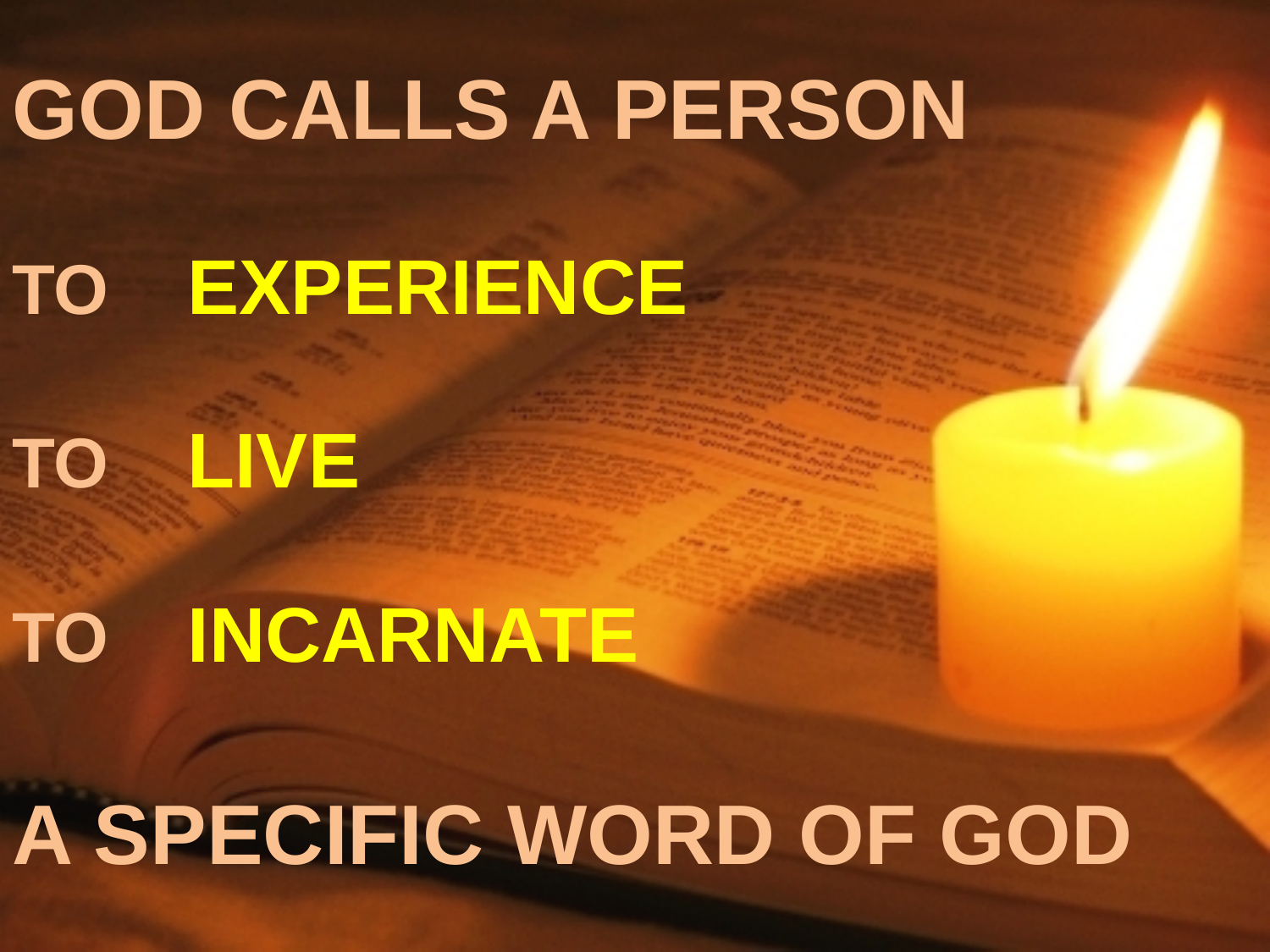

GOD CALLS A PERSON

TO    EXPERIENCE

TO    LIVE

TO    INCARNATE

A SPECIFIC WORD OF GOD